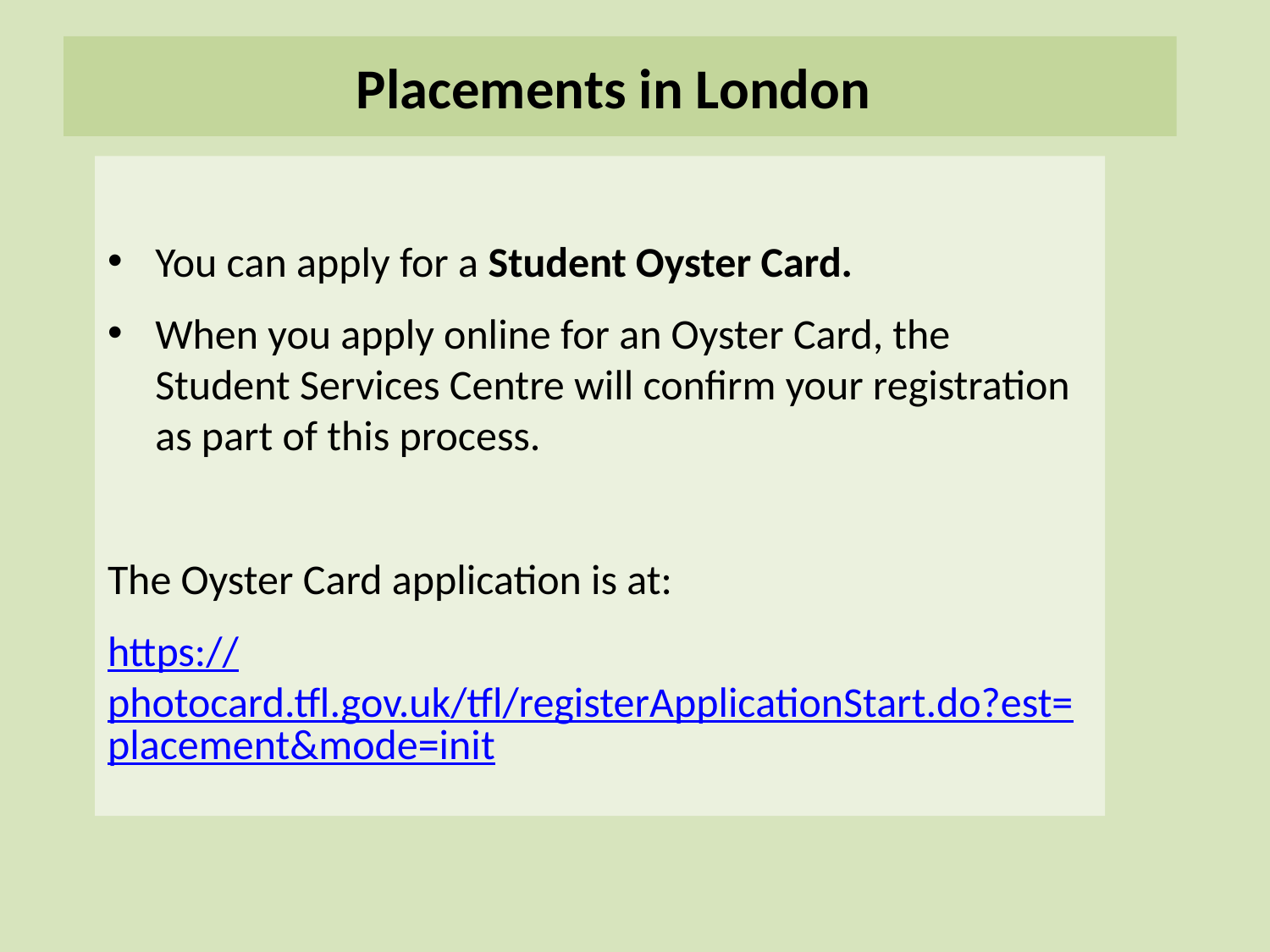

# Placements in London

You can apply for a Student Oyster Card.
When you apply online for an Oyster Card, the Student Services Centre will confirm your registration as part of this process.

The Oyster Card application is at:
https://photocard.tfl.gov.uk/tfl/registerApplicationStart.do?est=placement&mode=init